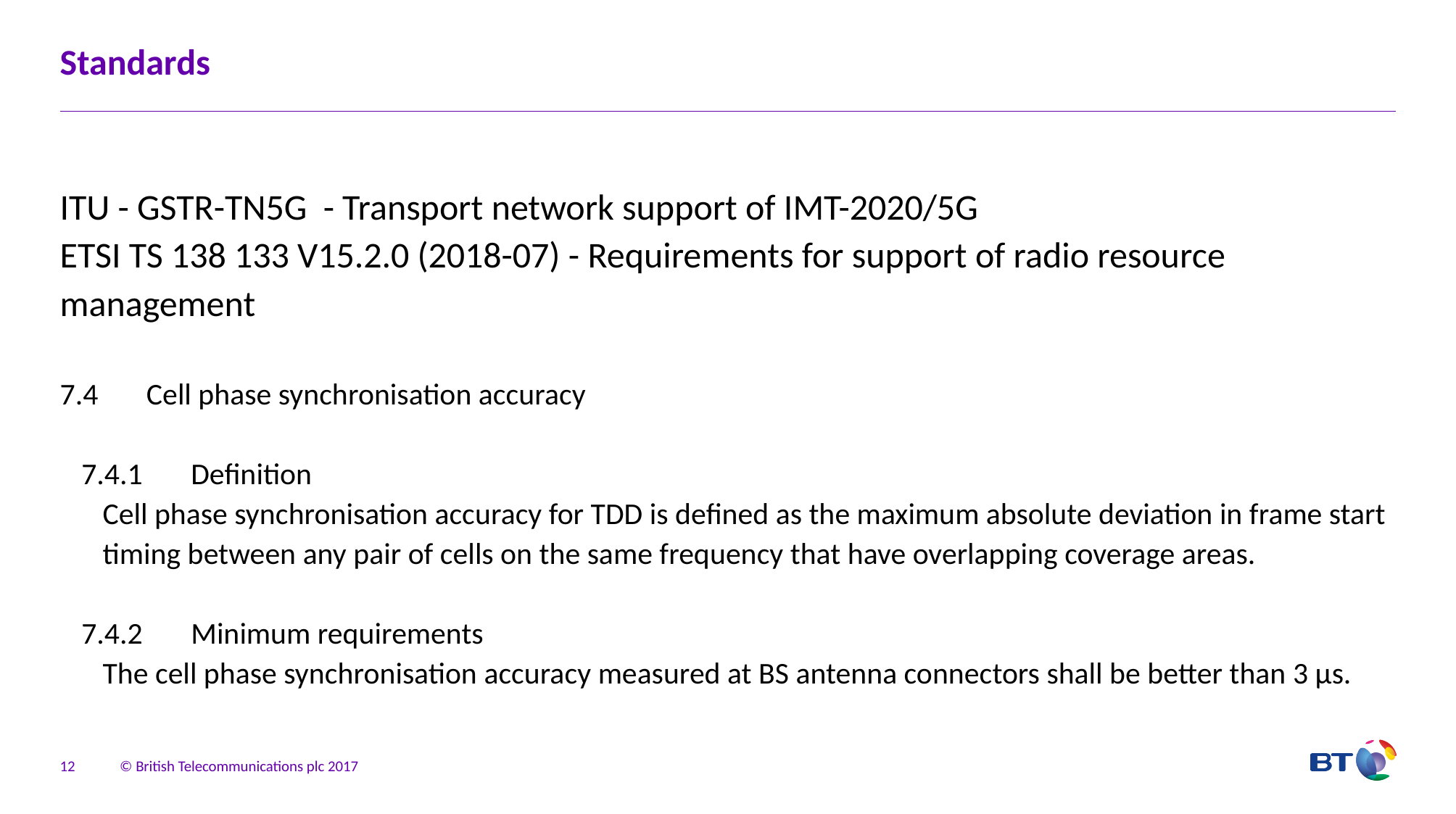

# Standards
ITU - GSTR-TN5G  - Transport network support of IMT-2020/5G
ETSI TS 138 133 V15.2.0 (2018-07) - Requirements for support of radio resource management

7.4       Cell phase synchronisation accuracy

7.4.1       Definition
Cell phase synchronisation accuracy for TDD is defined as the maximum absolute deviation in frame start timing between any pair of cells on the same frequency that have overlapping coverage areas.

7.4.2       Minimum requirements
The cell phase synchronisation accuracy measured at BS antenna connectors shall be better than 3 µs.
12